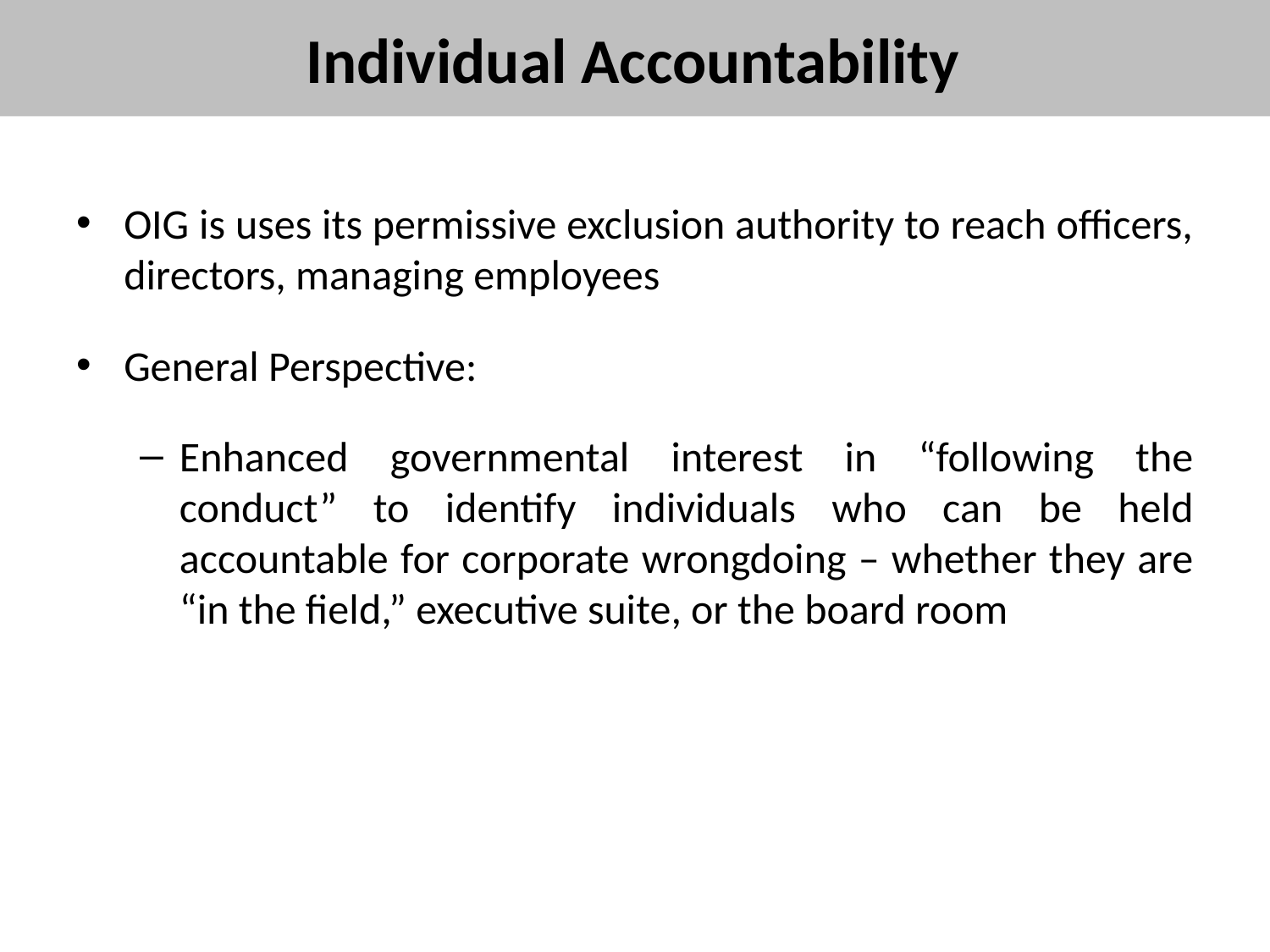

# Individual Accountability
OIG is uses its permissive exclusion authority to reach officers, directors, managing employees
General Perspective:
Enhanced governmental interest in “following the conduct” to identify individuals who can be held accountable for corporate wrongdoing – whether they are “in the field,” executive suite, or the board room